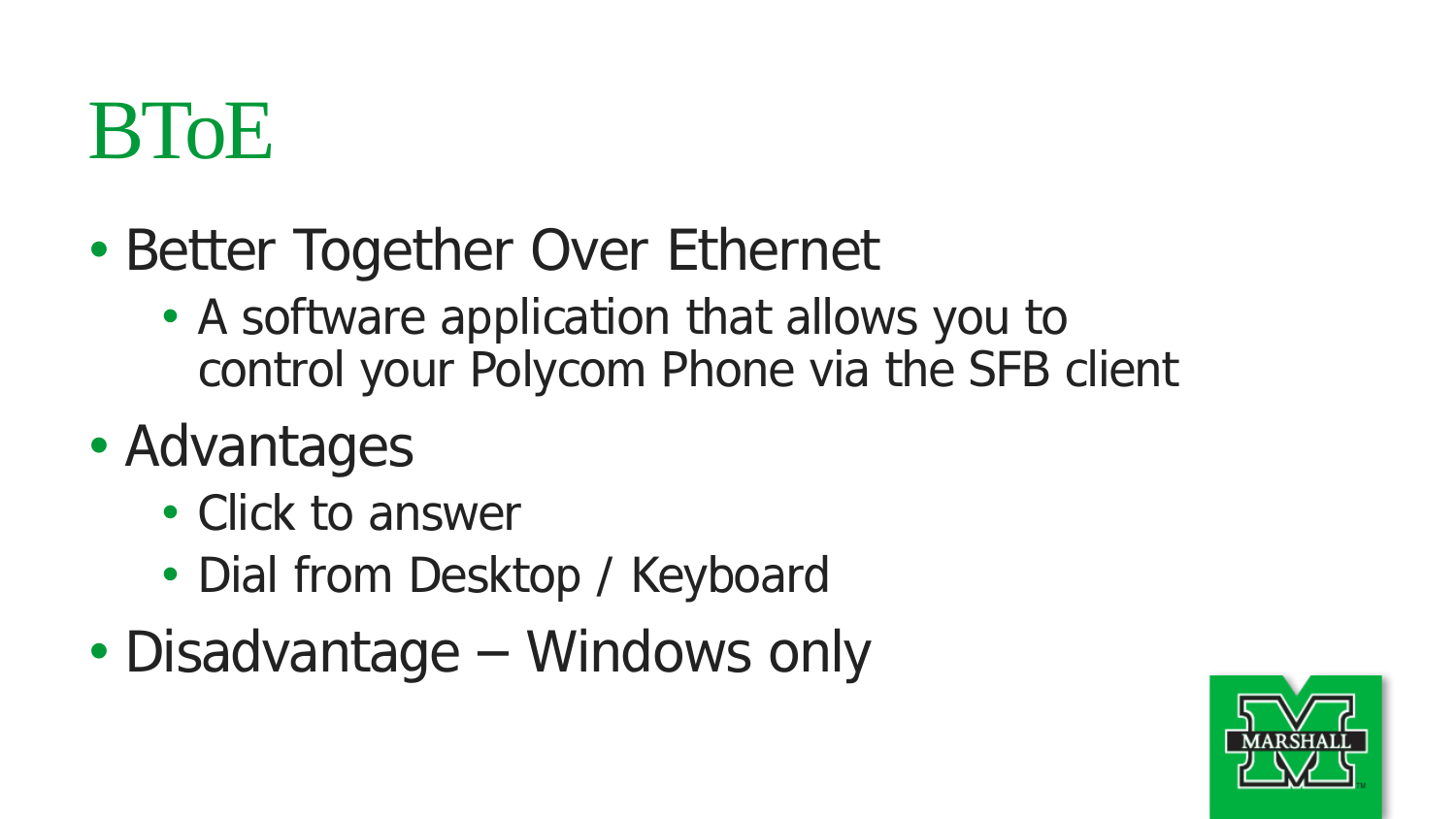

# BToE
Better Together Over Ethernet
A software application that allows you to control your Polycom Phone via the SFB client
Advantages
Click to answer
Dial from Desktop / Keyboard
Disadvantage – Windows only